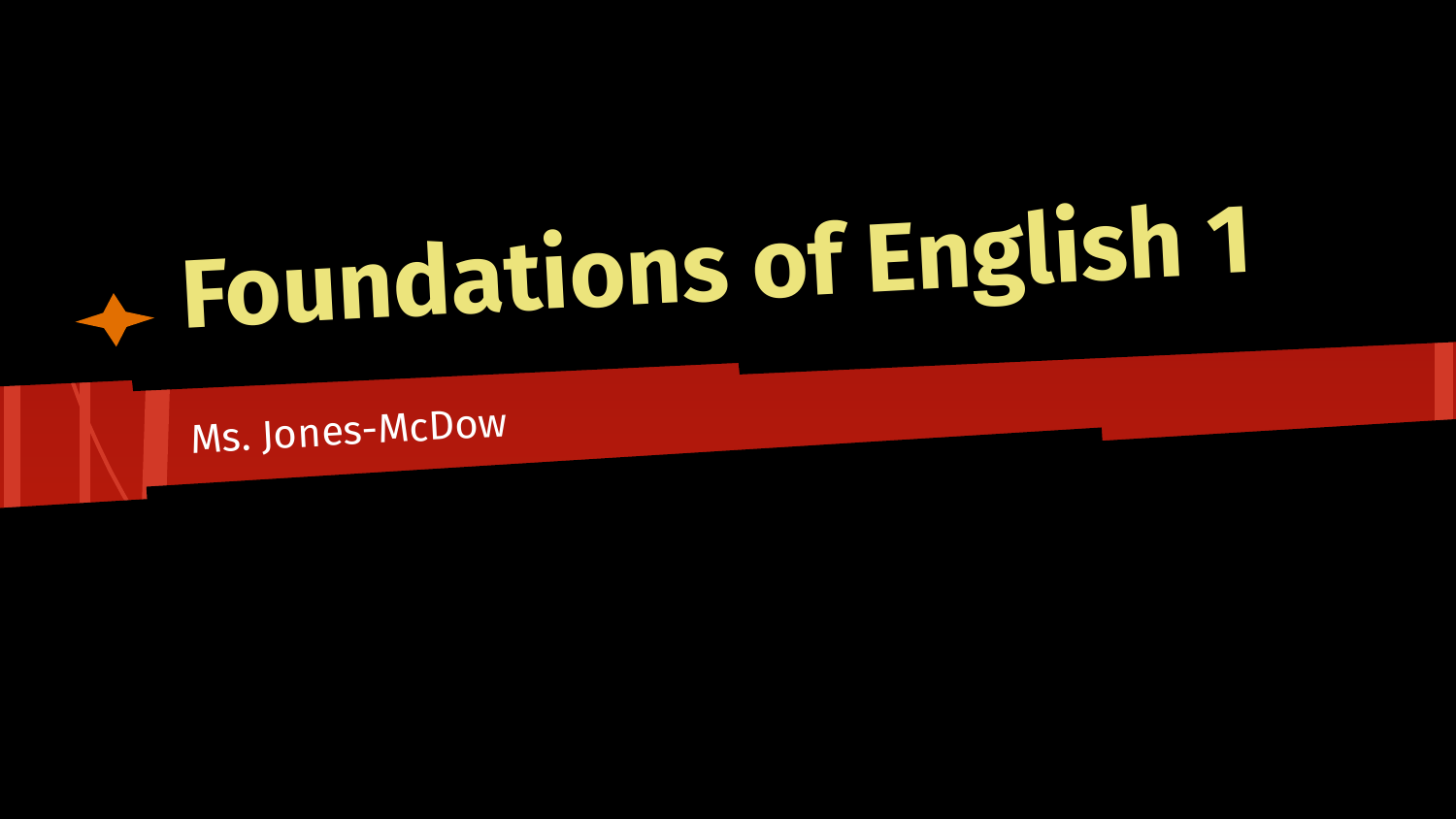

# Foundations of English 1
Ms. Jones-McDow